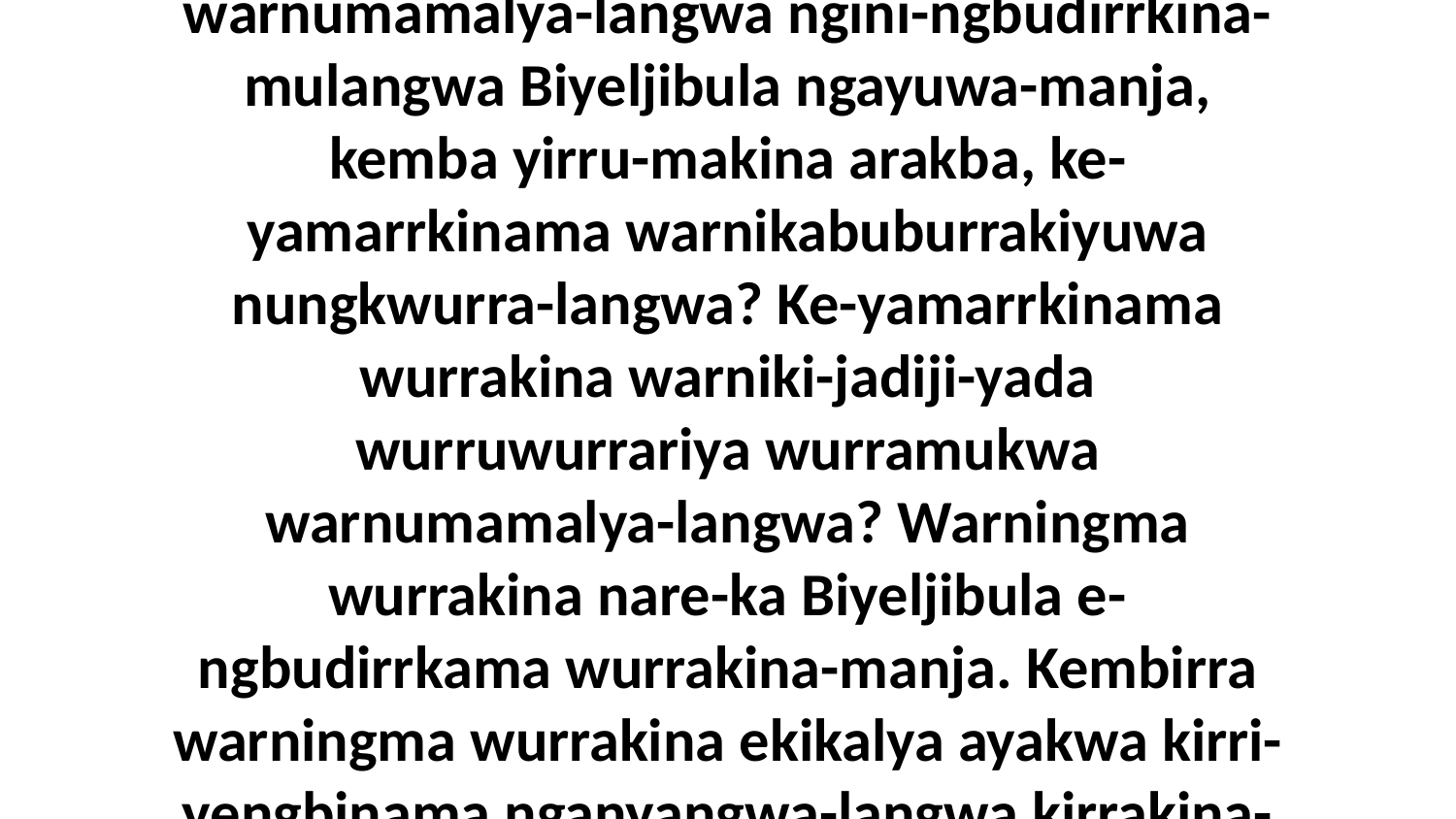

19 Ka-jadijiya-manja ngayuwa wurramukwa warnumamalya-langwa ngini-ngbudirrkina-mulangwa Biyeljibula ngayuwa-manja, kemba yirru-makina arakba, ke-yamarrkinama warnikabuburrakiyuwa nungkwurra-langwa? Ke-yamarrkinama wurrakina warniki-jadiji-yada wurruwurrariya wurramukwa warnumamalya-langwa? Warningma wurrakina nare-ka Biyeljibula e-ngbudirrkama wurrakina-manja. Kembirra warningma wurrakina ekikalya ayakwa kirri-yengbinama nganyangwa-langwa kirrakina-da.